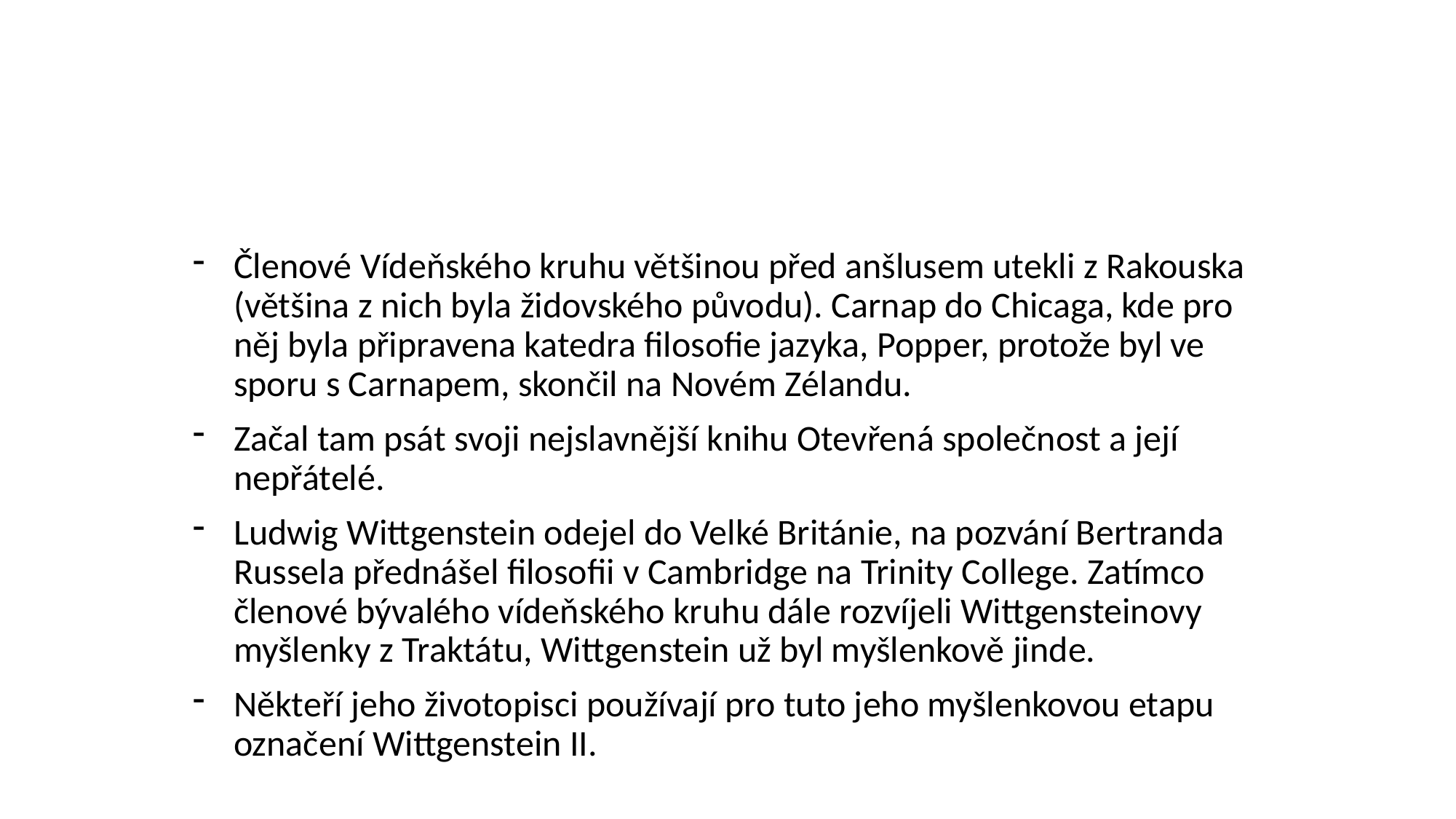

#
Členové Vídeňského kruhu většinou před anšlusem utekli z Rakouska (většina z nich byla židovského původu). Carnap do Chicaga, kde pro něj byla připravena katedra filosofie jazyka, Popper, protože byl ve sporu s Carnapem, skončil na Novém Zélandu.
Začal tam psát svoji nejslavnější knihu Otevřená společnost a její nepřátelé.
Ludwig Wittgenstein odejel do Velké Británie, na pozvání Bertranda Russela přednášel filosofii v Cambridge na Trinity College. Zatímco členové bývalého vídeňského kruhu dále rozvíjeli Wittgensteinovy myšlenky z Traktátu, Wittgenstein už byl myšlenkově jinde.
Někteří jeho životopisci používají pro tuto jeho myšlenkovou etapu označení Wittgenstein II.